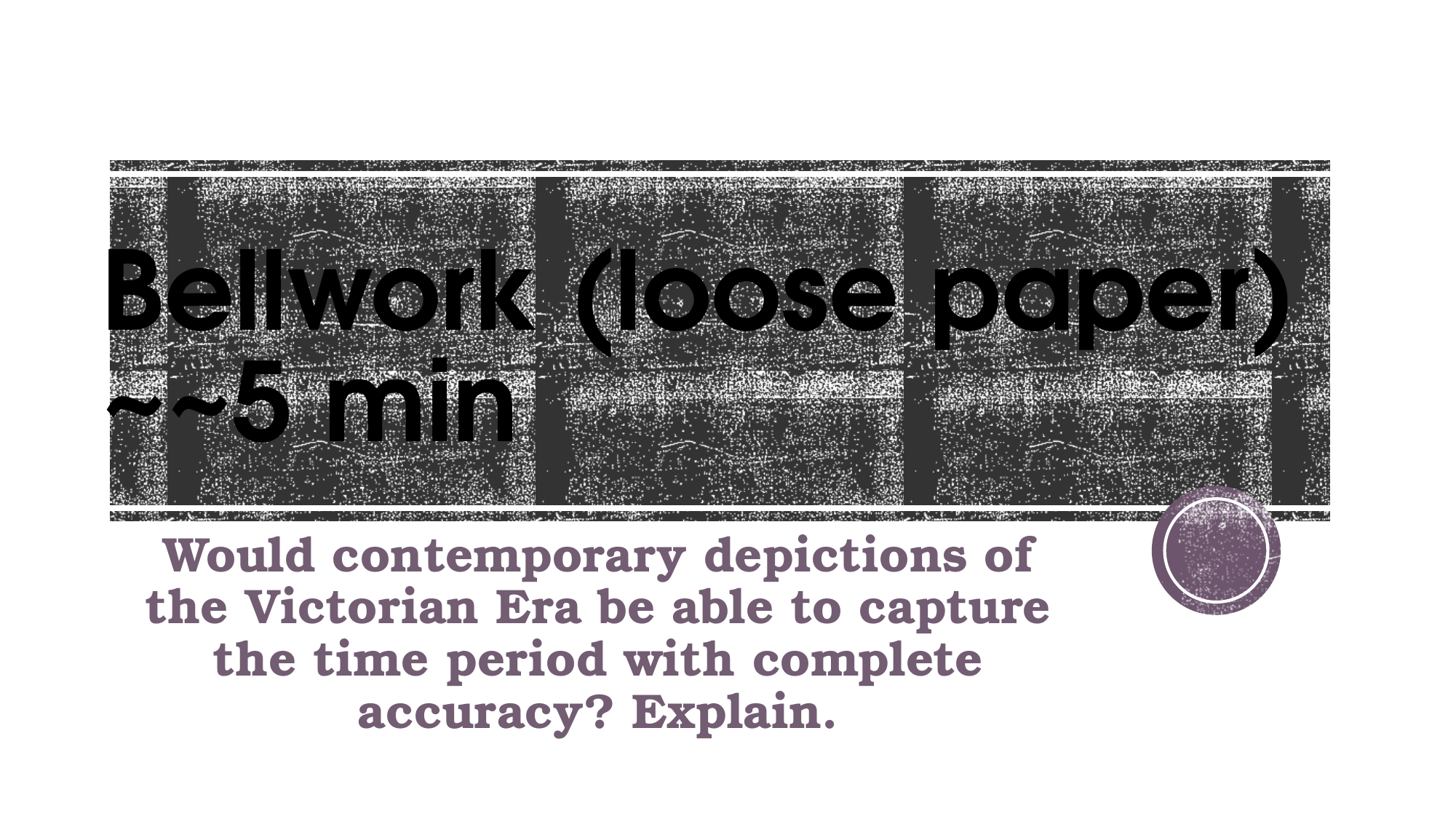

# Bellwork (loose paper) ~~5 min
Would contemporary depictions of the Victorian Era be able to capture the time period with complete accuracy? Explain.